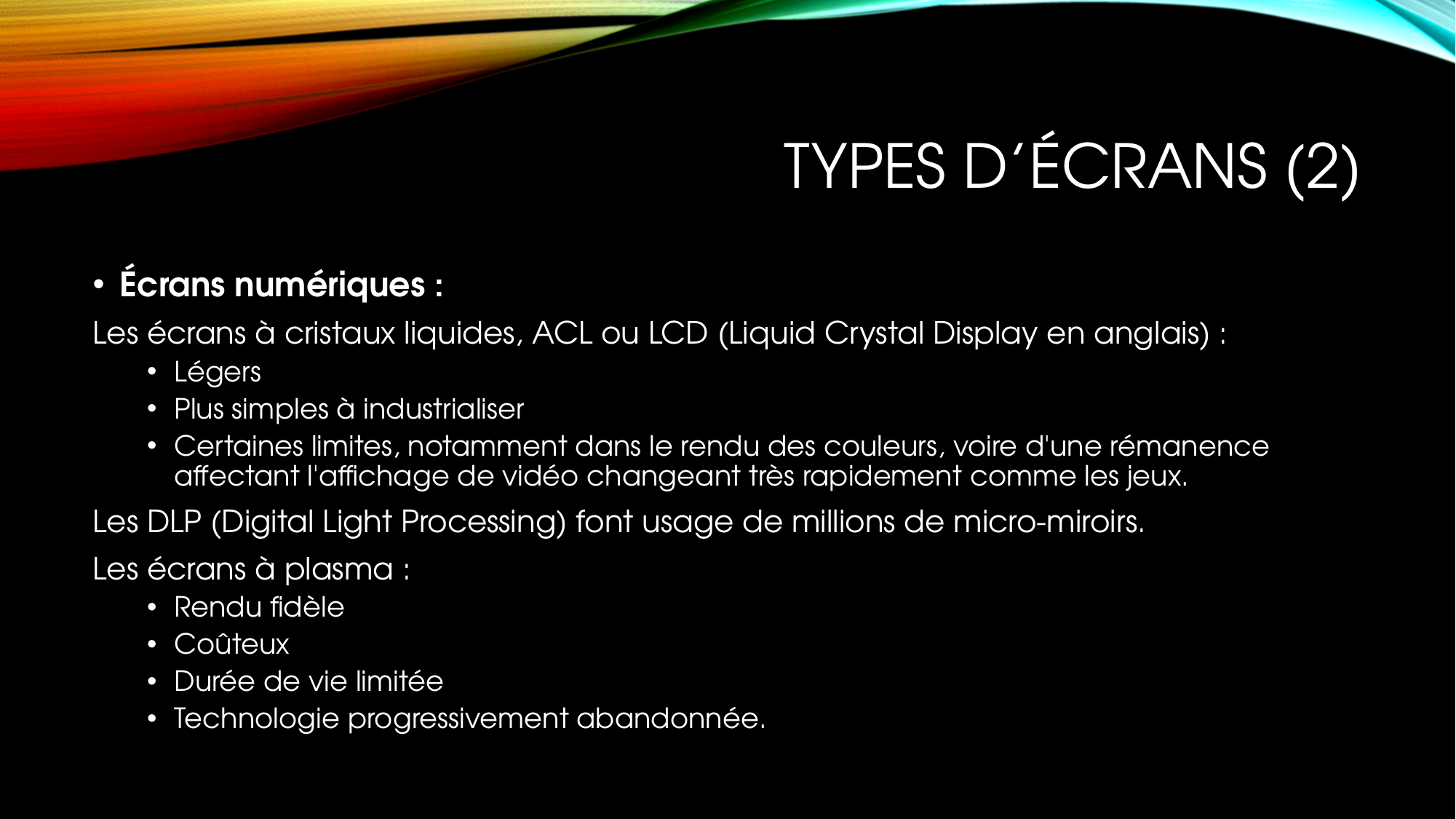

# Types d’écrans (2)
Écrans numériques :
Les écrans à cristaux liquides, ACL ou LCD (Liquid Crystal Display en anglais) :
Légers
Plus simples à industrialiser
Certaines limites, notamment dans le rendu des couleurs, voire d'une rémanence affectant l'affichage de vidéo changeant très rapidement comme les jeux.
Les DLP (Digital Light Processing) font usage de millions de micro-miroirs.
Les écrans à plasma :
Rendu fidèle
Coûteux
Durée de vie limitée
Technologie progressivement abandonnée.